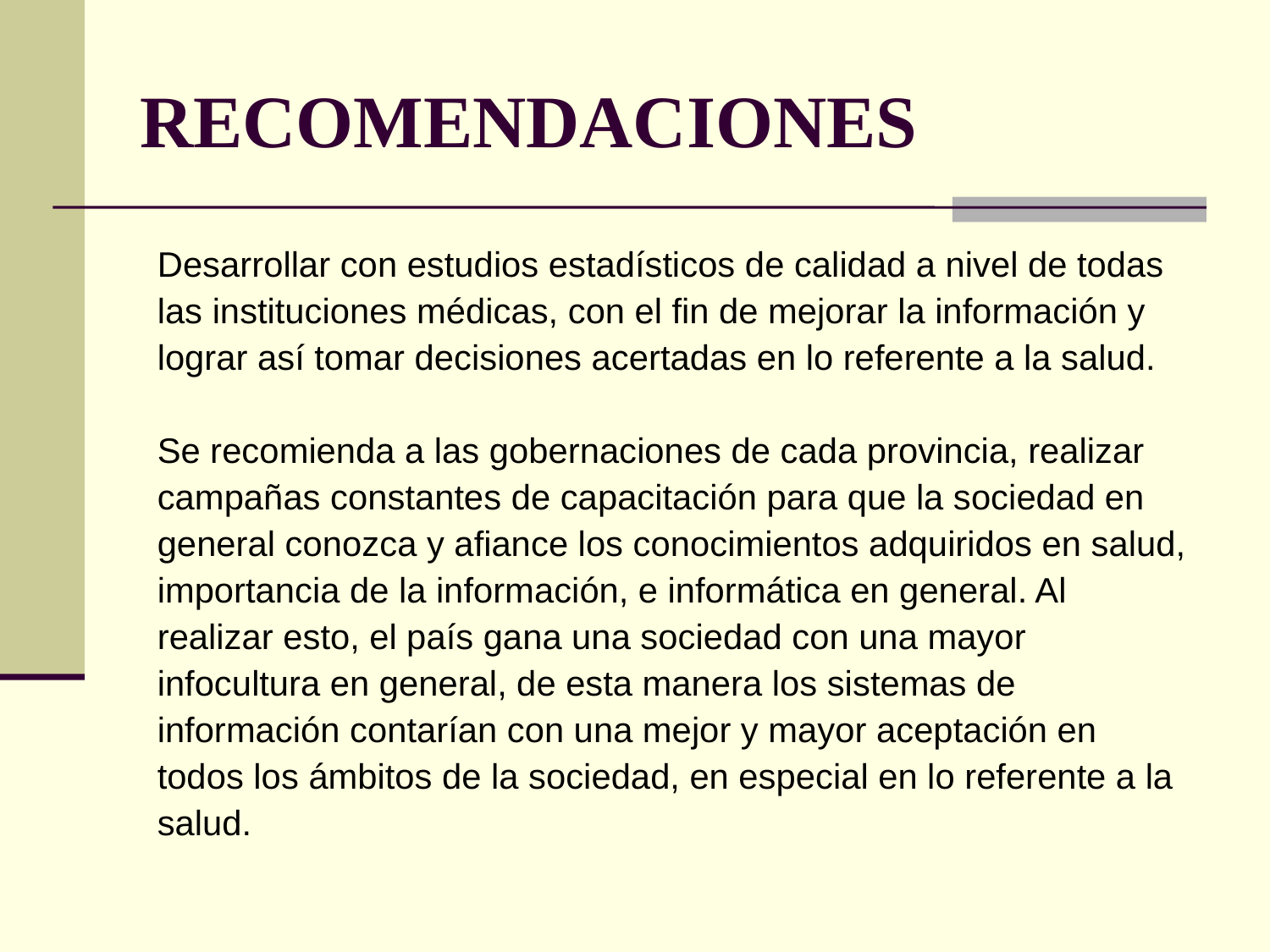

# RECOMENDACIONES

Desarrollar con estudios estadísticos de calidad a nivel de todas las instituciones médicas, con el fin de mejorar la información y lograr así tomar decisiones acertadas en lo referente a la salud.

Se recomienda a las gobernaciones de cada provincia, realizar campañas constantes de capacitación para que la sociedad en general conozca y afiance los conocimientos adquiridos en salud, importancia de la información, e informática en general. Al realizar esto, el país gana una sociedad con una mayor infocultura en general, de esta manera los sistemas de información contarían con una mejor y mayor aceptación en todos los ámbitos de la sociedad, en especial en lo referente a la salud.